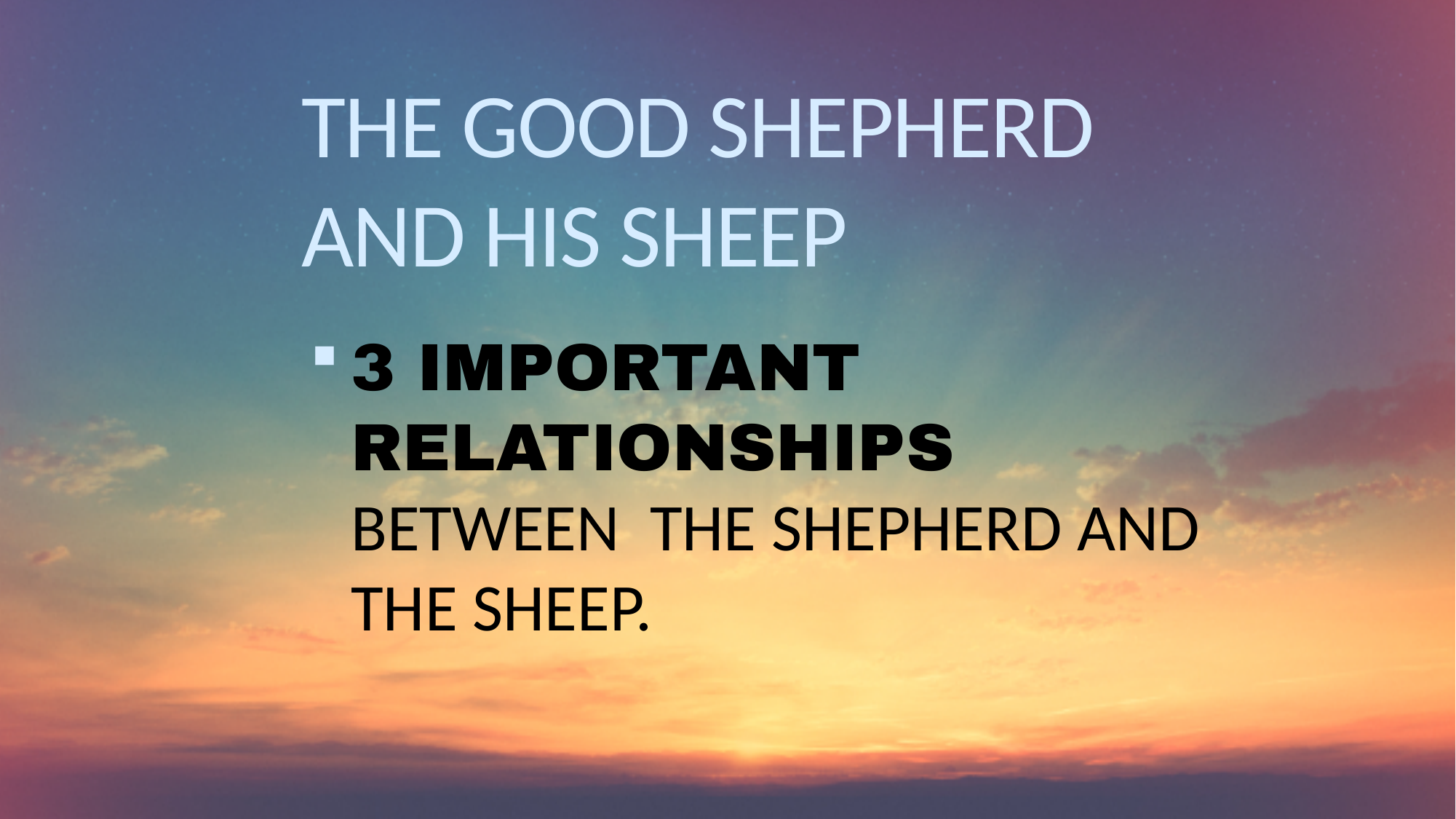

# THE GOOD SHEPHERD AND HIS SHEEP
3 IMPORTANT RELATIONSHIPS  BETWEEN  THE SHEPHERD AND THE SHEEP.